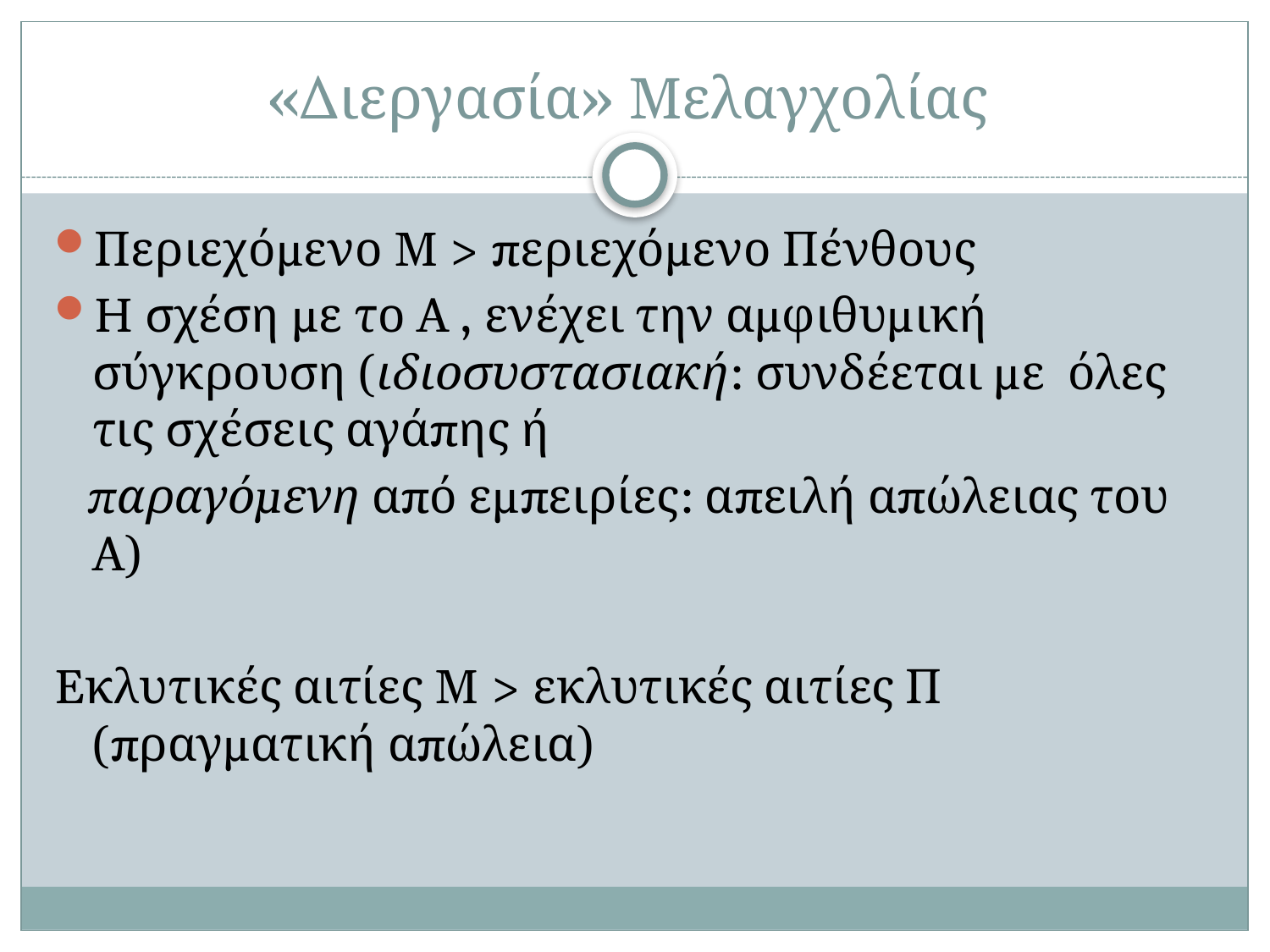

# «Διεργασία» Μελαγχολίας
Περιεχόμενο Μ > περιεχόμενο Πένθους
Η σχέση με το Α , ενέχει την αμφιθυμική σύγκρουση (ιδιοσυστασιακή: συνδέεται με  όλες τις σχέσεις αγάπης ή
   παραγόμενη από εμπειρίες: απειλή απώλειας του Α)

Εκλυτικές αιτίες Μ > εκλυτικές αιτίες Π (πραγματική απώλεια)